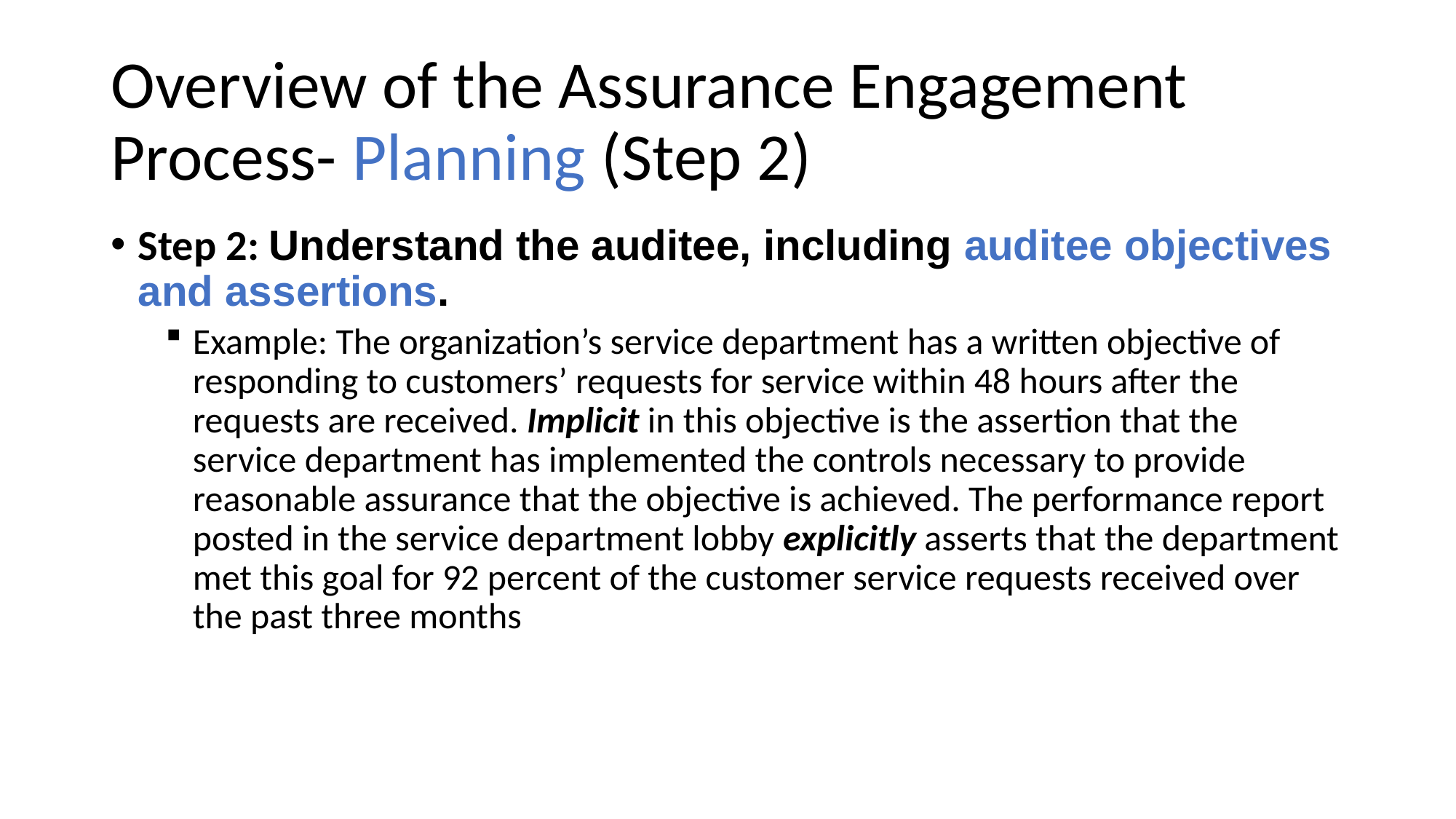

# Overview of the Assurance Engagement Process- Planning (Step 2)
Step 2: Understand the auditee, including auditee objectives and assertions.
Example: The organization’s service department has a written objective of responding to customers’ requests for service within 48 hours after the requests are received. Implicit in this objective is the assertion that the service department has implemented the controls necessary to provide reasonable assurance that the objective is achieved. The performance report posted in the service department lobby explicitly asserts that the department met this goal for 92 percent of the customer service requests received over the past three months